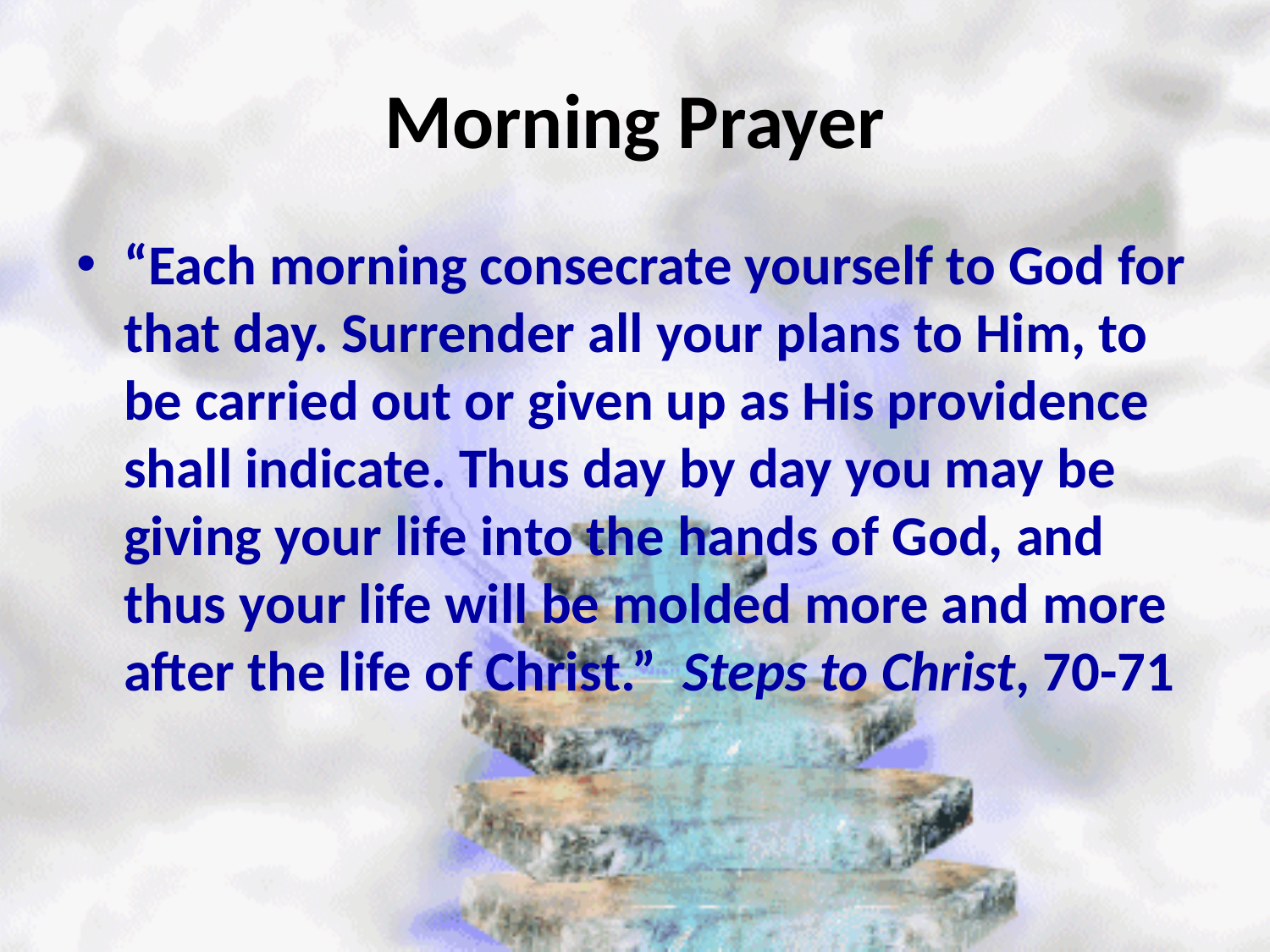

# Morning Prayer
“Each morning consecrate yourself to God for that day. Surrender all your plans to Him, to be carried out or given up as His providence shall indicate. Thus day by day you may be giving your life into the hands of God, and thus your life will be molded more and more after the life of Christ.”  Steps to Christ, 70-71